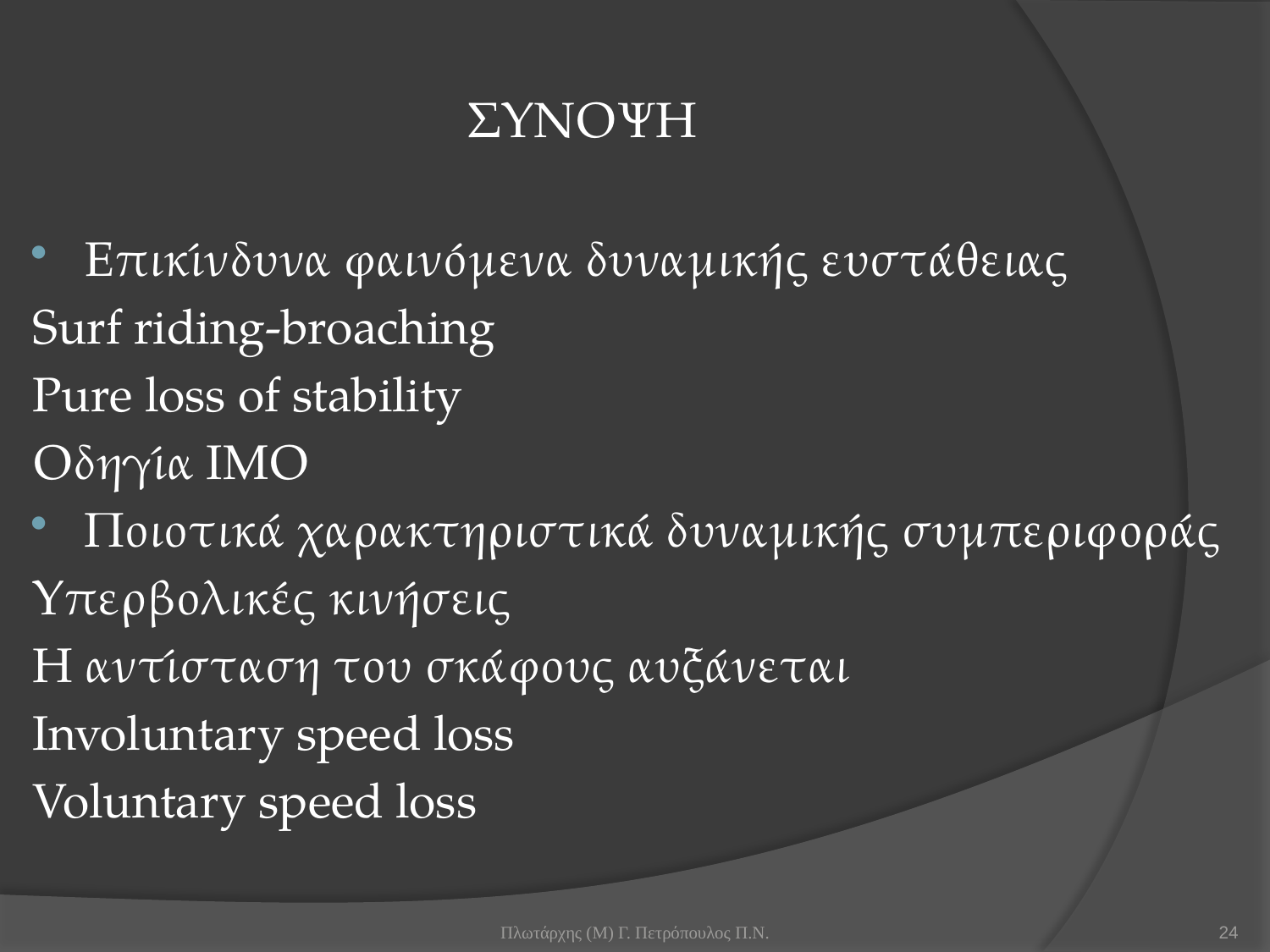

# ΣΥΝΟΨΗ
Επικίνδυνα φαινόμενα δυναμικής ευστάθειας
	Surf riding-broaching
	Pure loss of stability
	Οδηγία ΙΜΟ
Ποιοτικά χαρακτηριστικά δυναμικής συμπεριφοράς
	Υπερβολικές κινήσεις
	Η αντίσταση του σκάφους αυξάνεται
	Involuntary speed loss
	Voluntary speed loss
Πλωτάρχης (Μ) Γ. Πετρόπουλος Π.Ν.
24